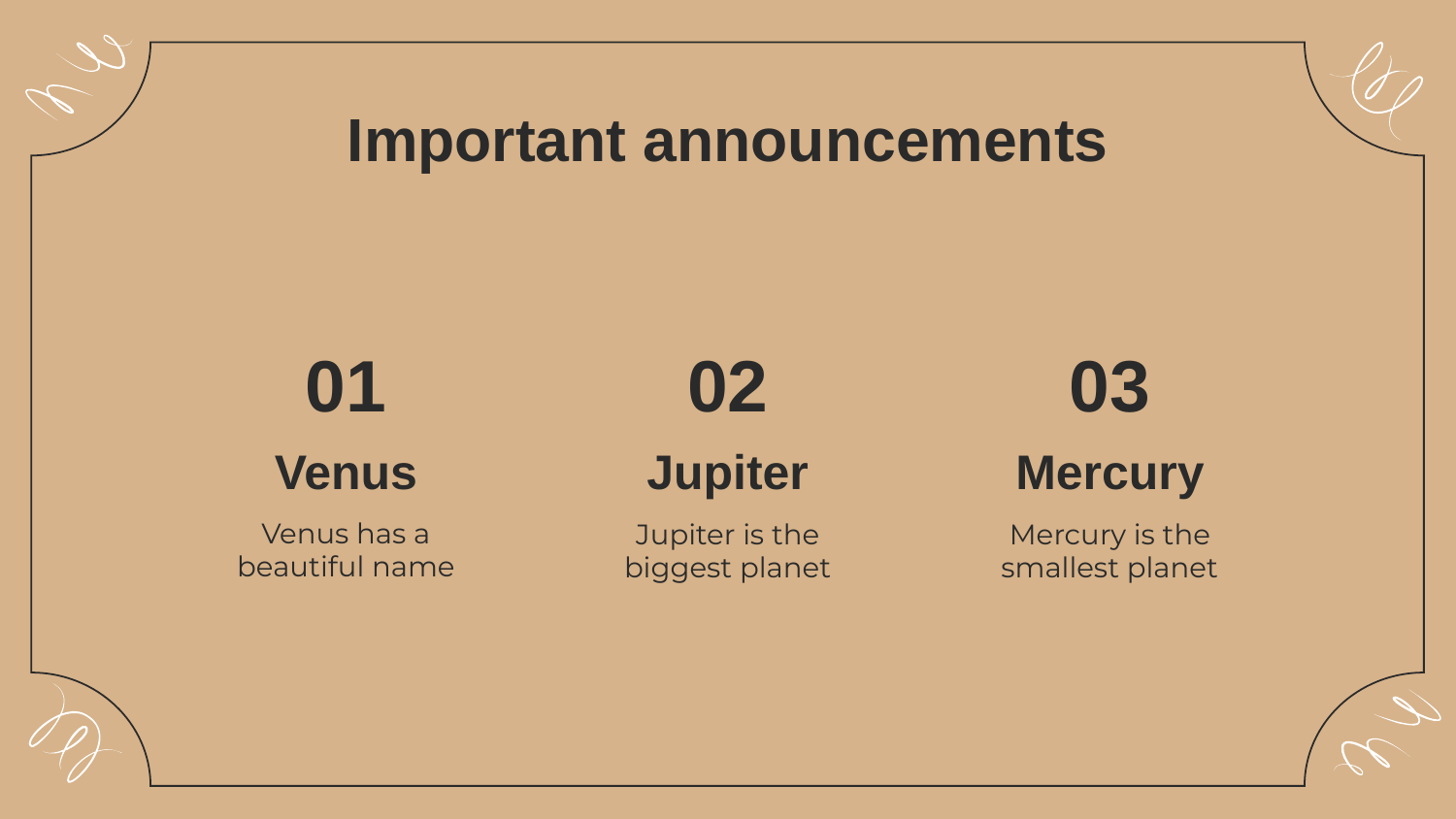

Important announcements
02
03
01
Jupiter
Mercury
# Venus
Venus has a beautiful name
Jupiter is the biggest planet
Mercury is the smallest planet